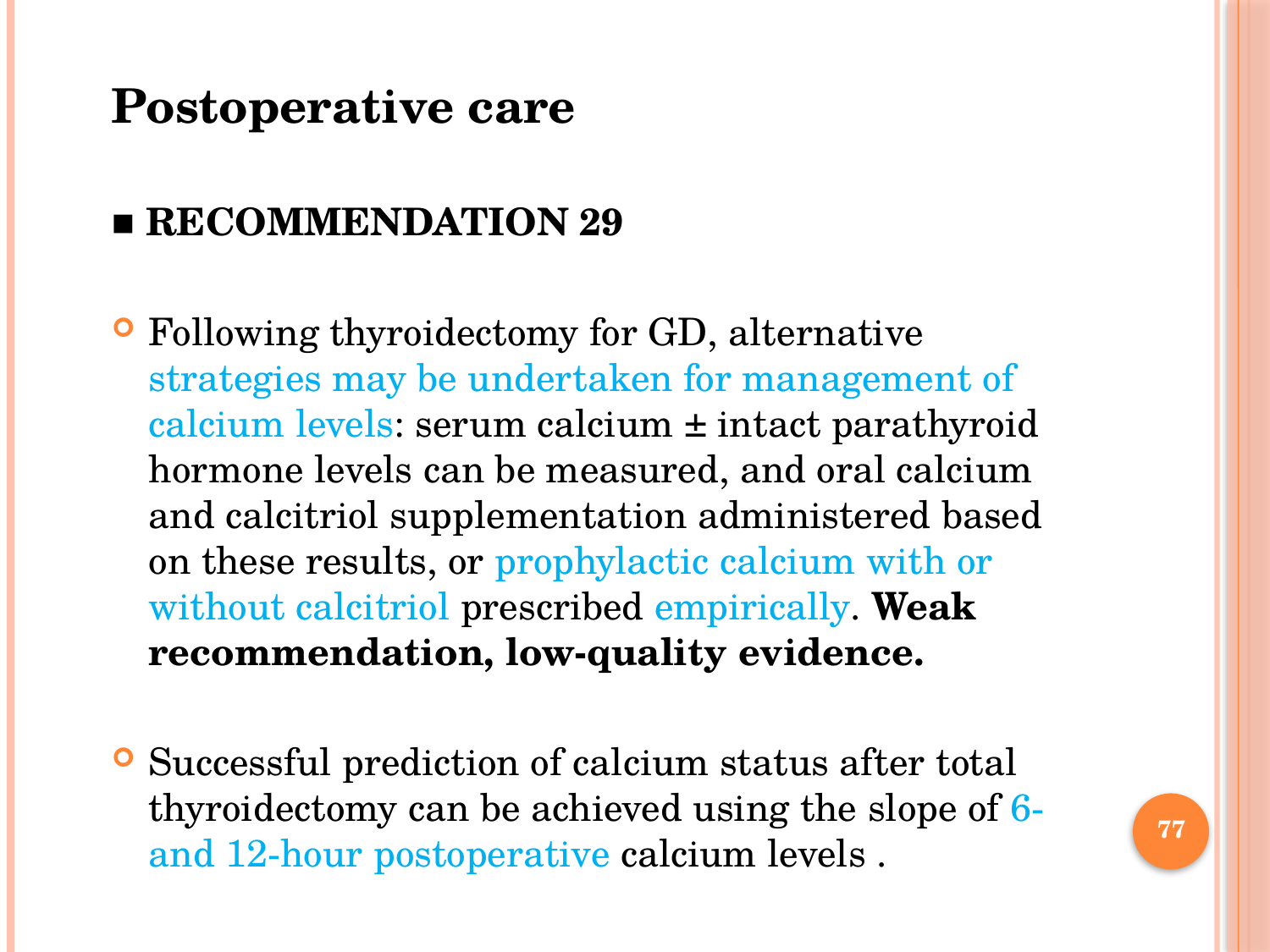

Postoperative care

■ RECOMMENDATION 29

Following thyroidectomy for GD, alternative strategies may be undertaken for management of calcium levels: serum calcium ± intact parathyroid hormone levels can be measured, and oral calcium and calcitriol supplementation administered based on these results, or prophylactic calcium with or without calcitriol prescribed empirically. Weak recommendation, low-quality evidence.

Successful prediction of calcium status after total thyroidectomy can be achieved using the slope of 6- and 12-hour postoperative calcium levels .

77